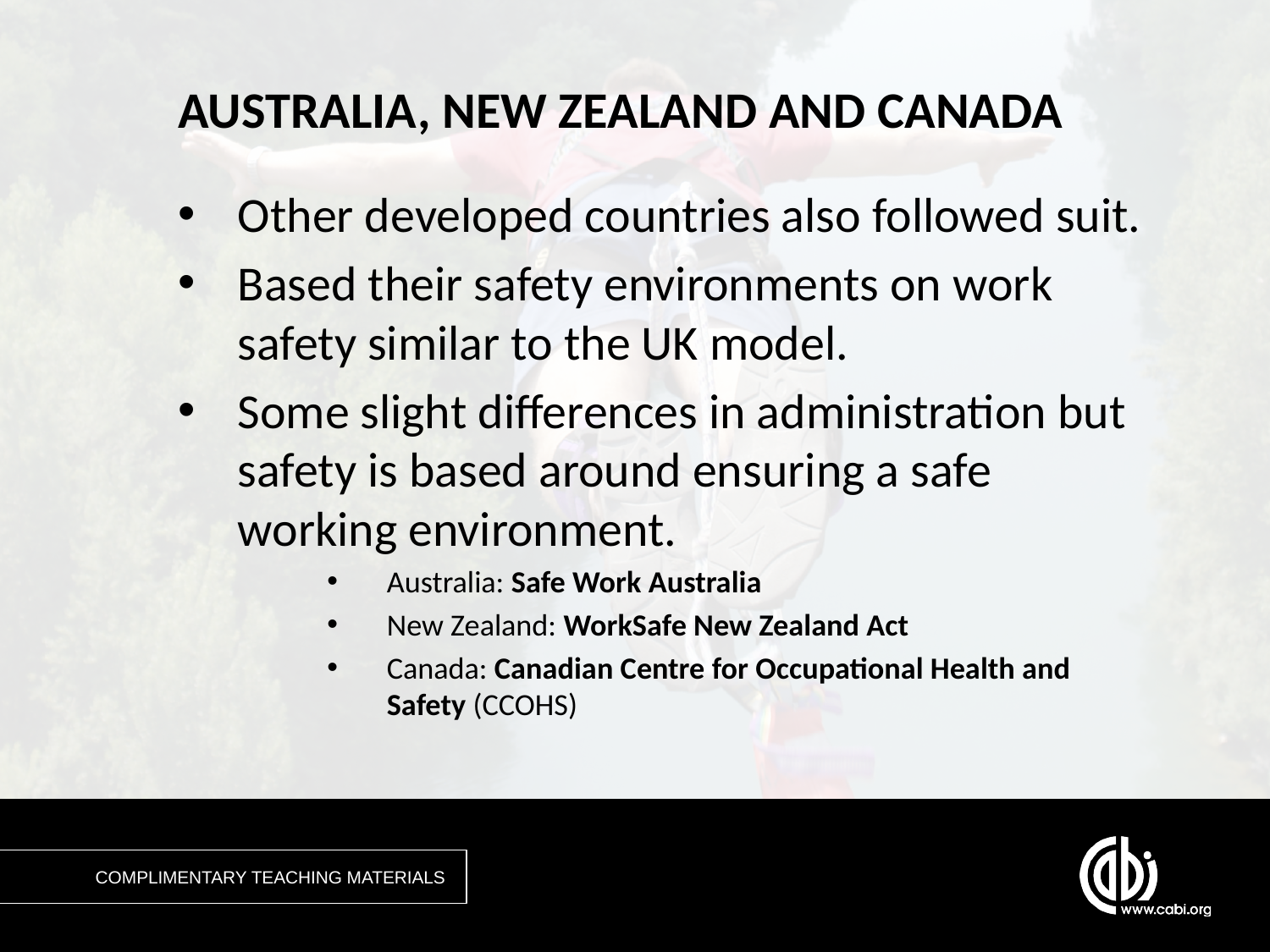

# AUSTRALIA, NEW ZEALAND AND CANADA
Other developed countries also followed suit.
Based their safety environments on work safety similar to the UK model.
Some slight differences in administration but safety is based around ensuring a safe working environment.
Australia: Safe Work Australia
New Zealand: WorkSafe New Zealand Act
Canada: Canadian Centre for Occupational Health and Safety (CCOHS)